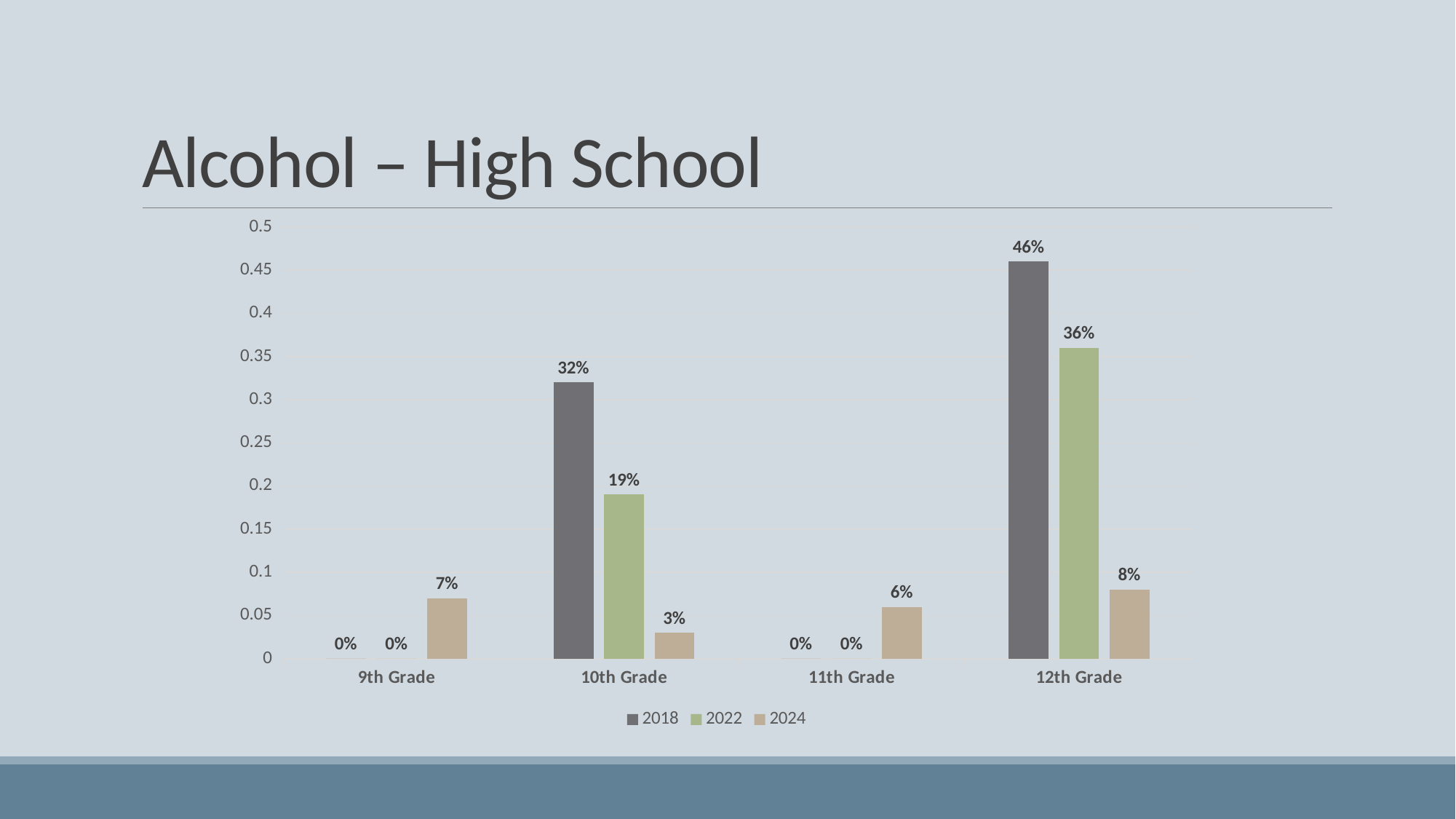

# Alcohol – High School

### Chart

| Category | 2018 | 2022 | 2024 |
|---|---|---|---|
| 9th Grade | 0.0 | 0.0 | 0.07 |
| 10th Grade | 0.32 | 0.19 | 0.03 |
| 11th Grade | 0.0 | 0.0 | 0.06 |
| 12th Grade | 0.46 | 0.36 | 0.08 |